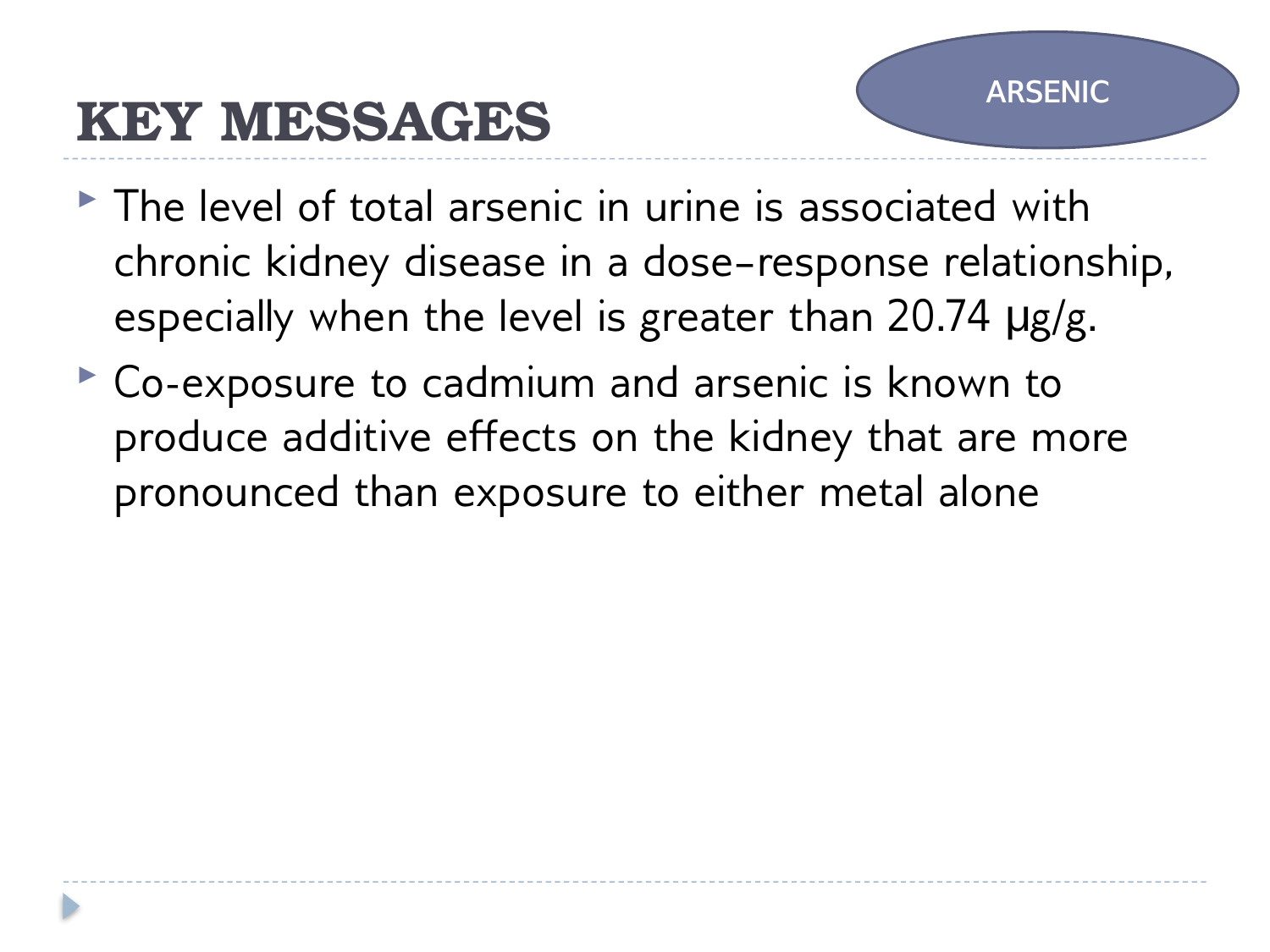

# KEY MESSAGES
ARSENIC
The level of total arsenic in urine is associated with chronic kidney disease in a dose–response relationship, especially when the level is greater than 20.74 μg/g.
Co-exposure to cadmium and arsenic is known to produce additive effects on the kidney that are more pronounced than exposure to either metal alone